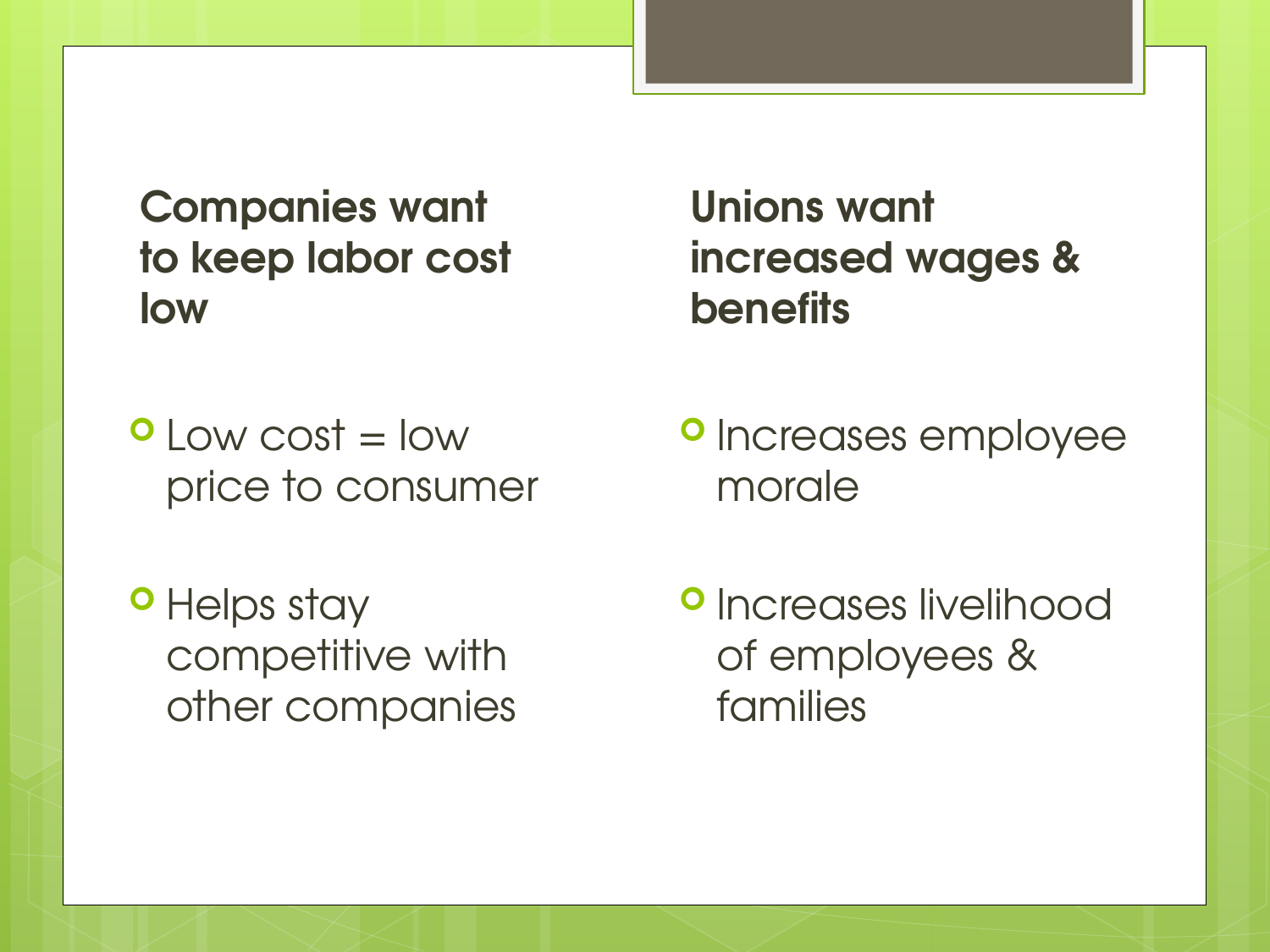

Companies want to keep labor cost low
Unions want increased wages & benefits
Low cost = low price to consumer

Helps stay competitive with other companies

Increases employee morale

Increases livelihood of employees & families